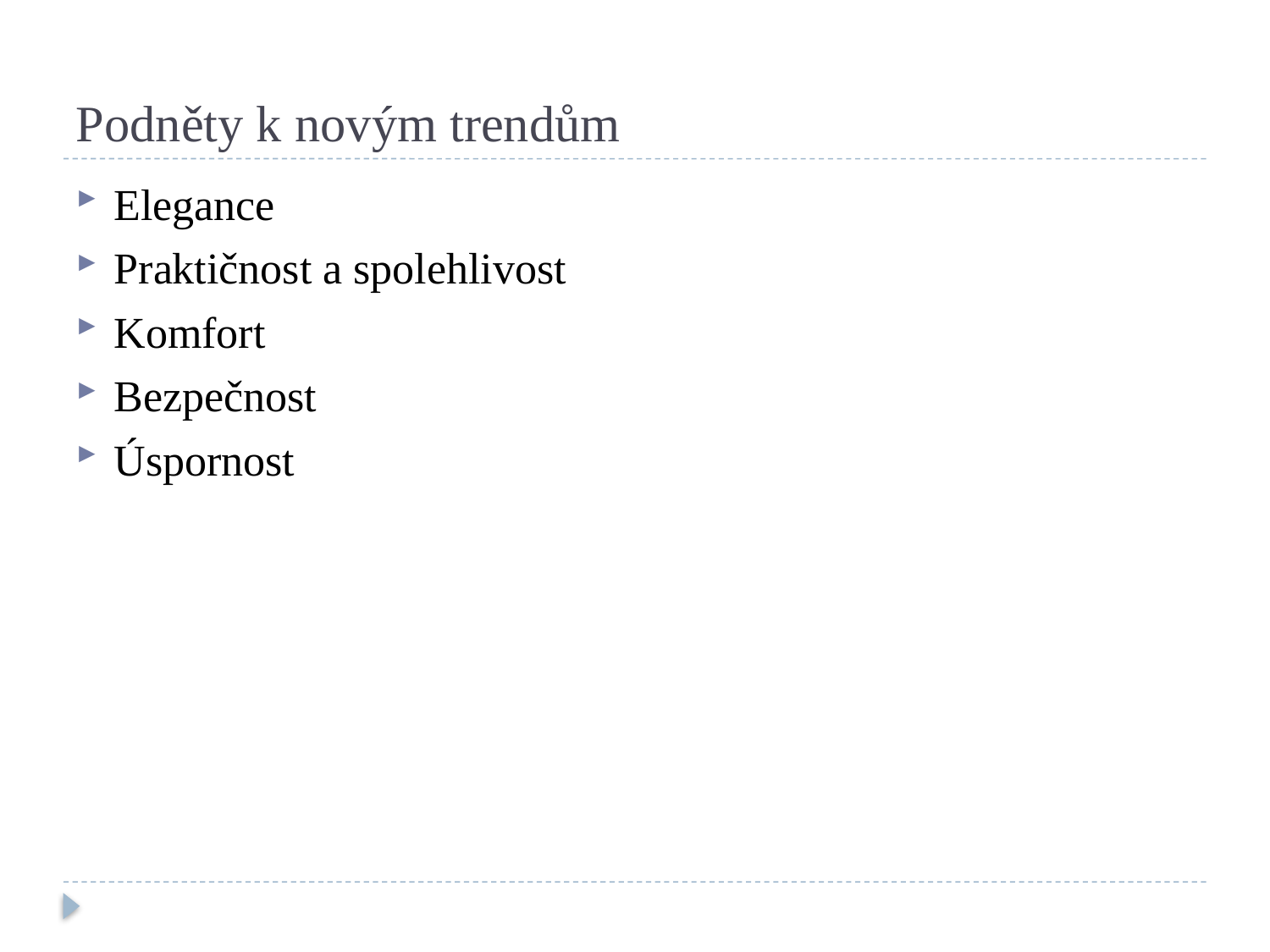

# Podněty k novým trendům
Elegance
Praktičnost a spolehlivost
Komfort
Bezpečnost
Úspornost